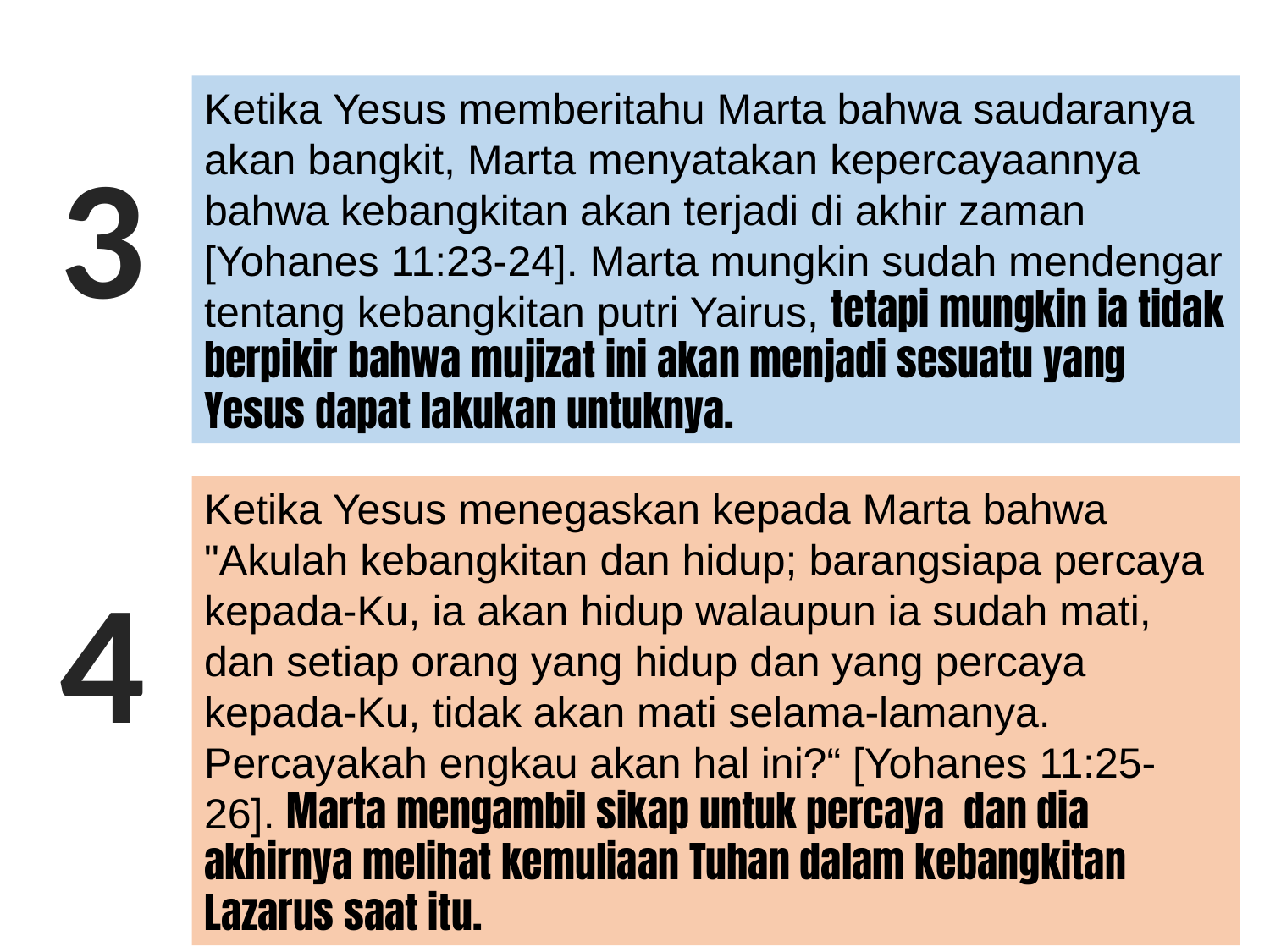

Ketika Yesus memberitahu Marta bahwa saudaranya akan bangkit, Marta menyatakan kepercayaannya bahwa kebangkitan akan terjadi di akhir zaman [Yohanes 11:23-24]. Marta mungkin sudah mendengar tentang kebangkitan putri Yairus, tetapi mungkin ia tidak berpikir bahwa mujizat ini akan menjadi sesuatu yang Yesus dapat lakukan untuknya.
3
Ketika Yesus menegaskan kepada Marta bahwa "Akulah kebangkitan dan hidup; barangsiapa percaya kepada-Ku, ia akan hidup walaupun ia sudah mati, dan setiap orang yang hidup dan yang percaya kepada-Ku, tidak akan mati selama-lamanya. Percayakah engkau akan hal ini?“ [Yohanes 11:25-26]. Marta mengambil sikap untuk percaya  dan dia akhirnya melihat kemuliaan Tuhan dalam kebangkitan Lazarus saat itu.
4